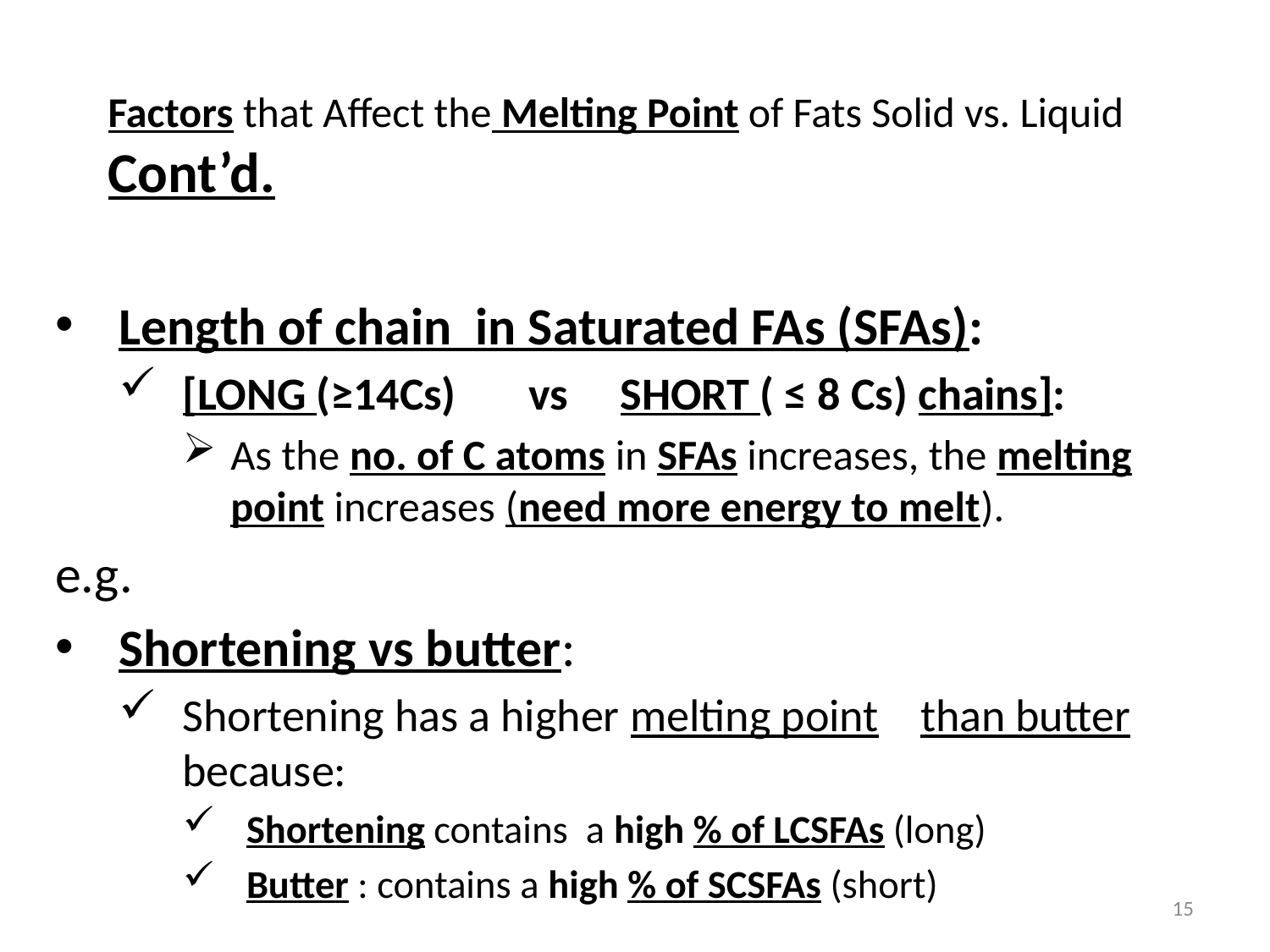

# Factors that Affect the Melting Point of Fats Solid vs. Liquid  Cont’d.
Length of chain  in Saturated FAs (SFAs):
[LONG (≥14Cs)       vs     SHORT ( ≤ 8 Cs) chains]:
As the no. of C atoms in SFAs increases, the melting point increases (need more energy to melt).
e.g.
Shortening vs butter:
Shortening has a higher melting point    than butter because:
Shortening contains  a high % of LCSFAs (long)
Butter : contains a high % of SCSFAs (short)

15